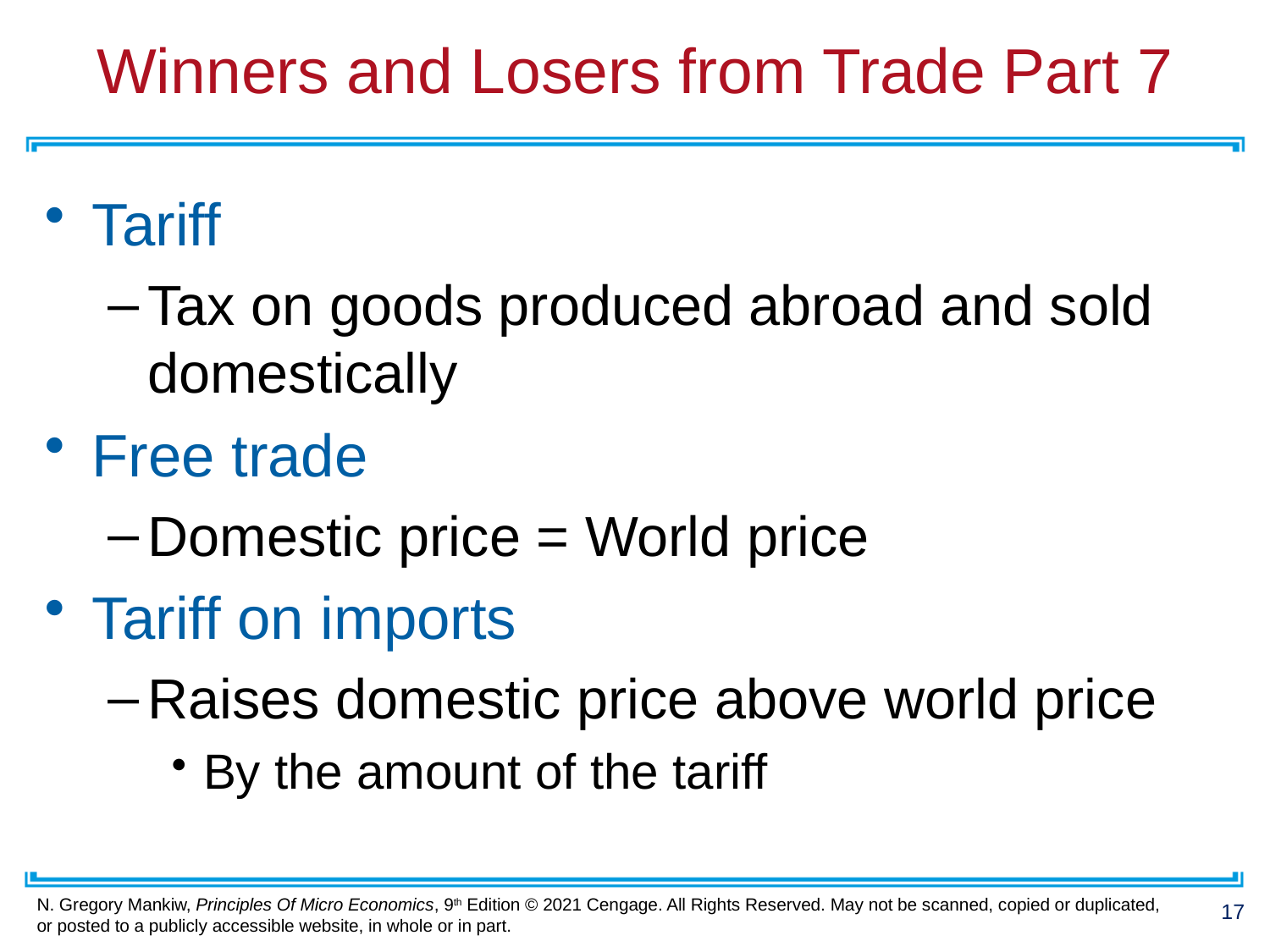

# Winners and Losers from Trade Part 7
Tariff
Tax on goods produced abroad and sold domestically
Free trade
Domestic price = World price
Tariff on imports
Raises domestic price above world price
By the amount of the tariff
17